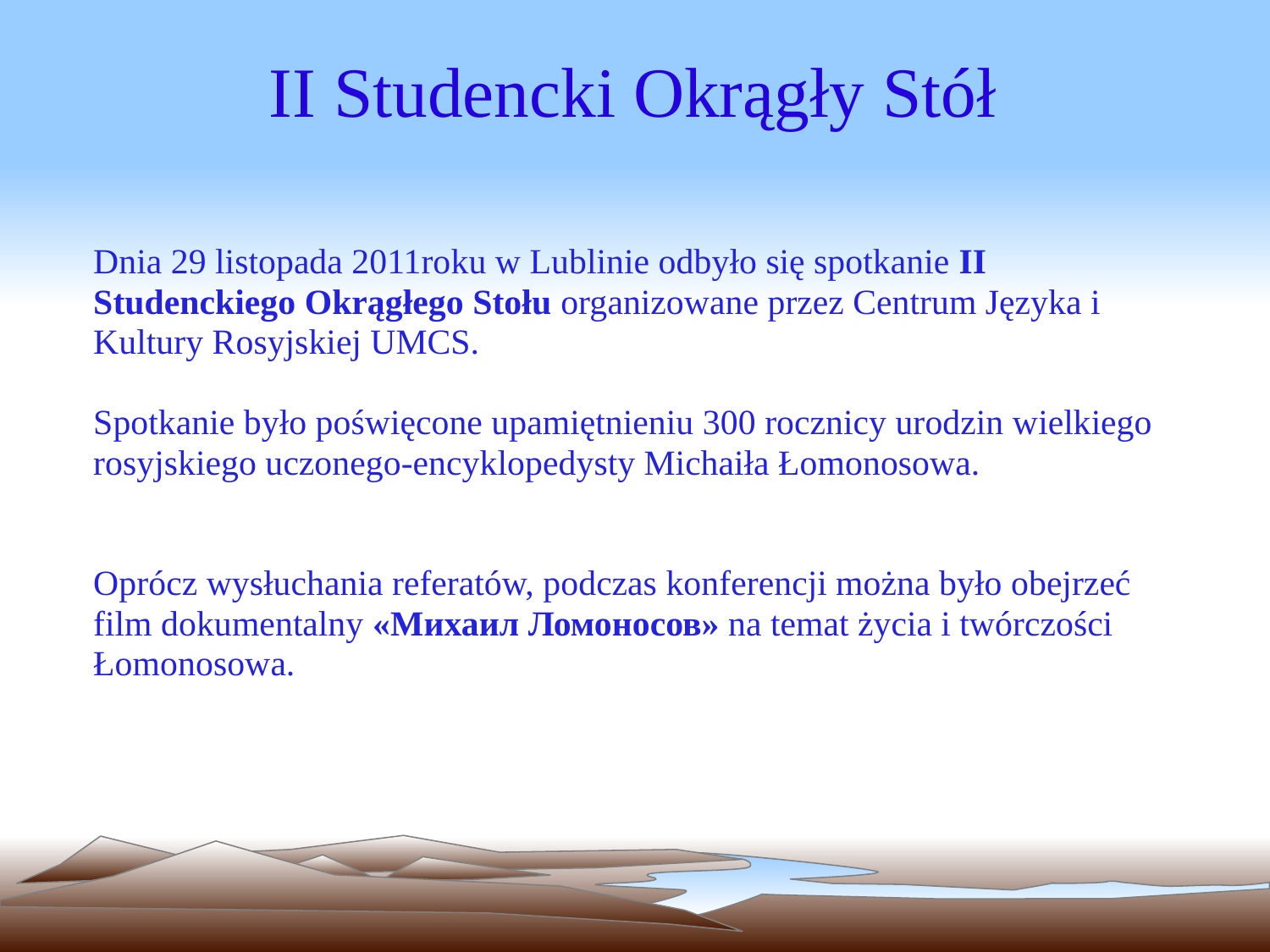

II Studencki Okrągły Stół
Dnia 29 listopada 2011roku w Lublinie odbyło się spotkanie II Studenckiego Okrągłego Stołu organizowane przez Centrum Języka i Kultury Rosyjskiej UMCS.

Spotkanie było poświęcone upamiętnieniu 300 rocznicy urodzin wielkiego rosyjskiego uczonego-encyklopedysty Michaiła Łomonosowa.

Oprócz wysłuchania referatów, podczas konferencji można było obejrzeć film dokumentalny «Михаил Ломоносов» na temat życia i twórczości Łomonosowa.